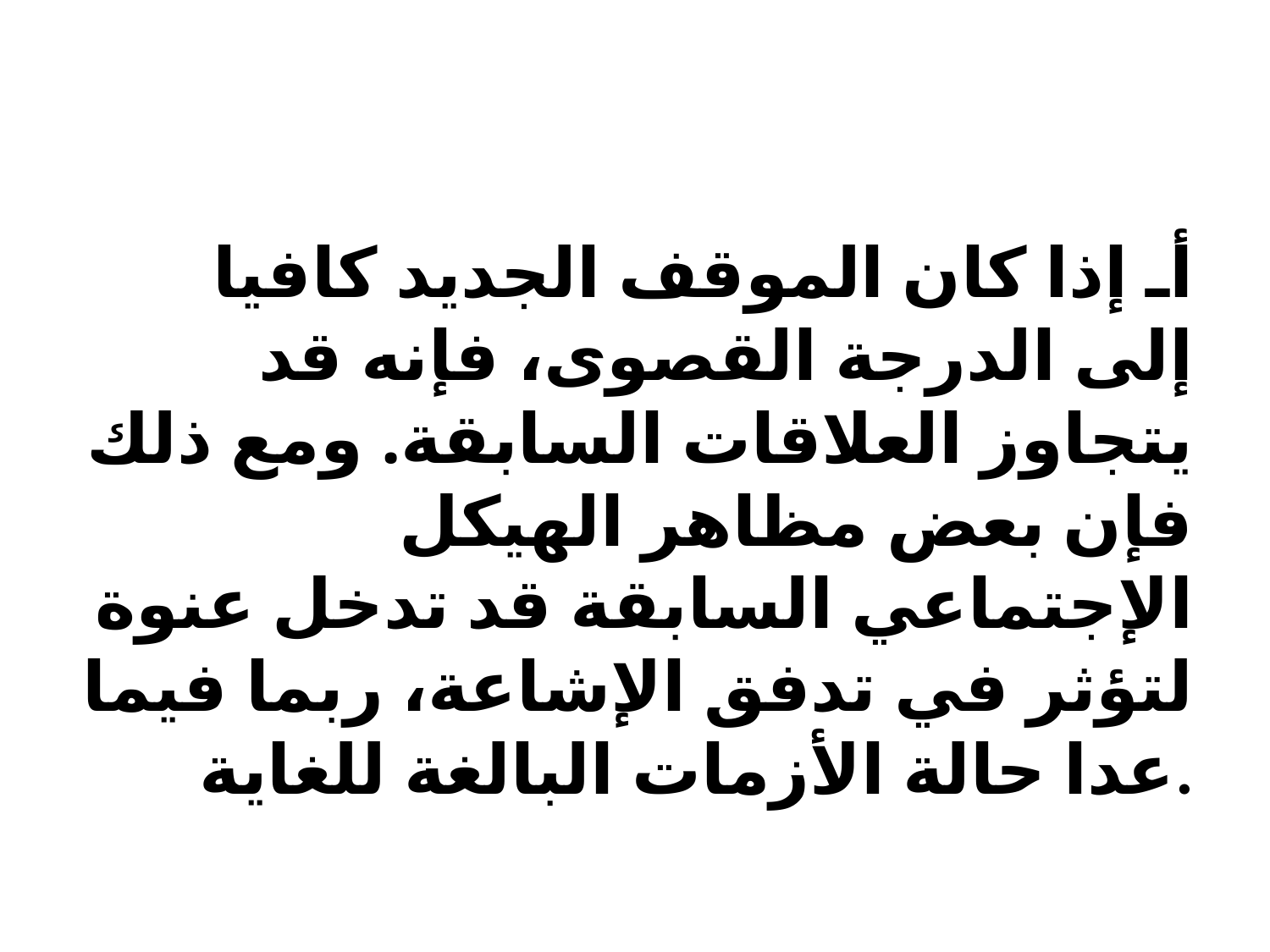

#
أـ إذا كان الموقف الجديد كافيا إلى الدرجة القصوى، فإنه قد يتجاوز العلاقات السابقة. ومع ذلك فإن بعض مظاهر الهيكل الإجتماعي السابقة قد تدخل عنوة لتؤثر في تدفق الإشاعة، ربما فيما عدا حالة الأزمات البالغة للغاية.